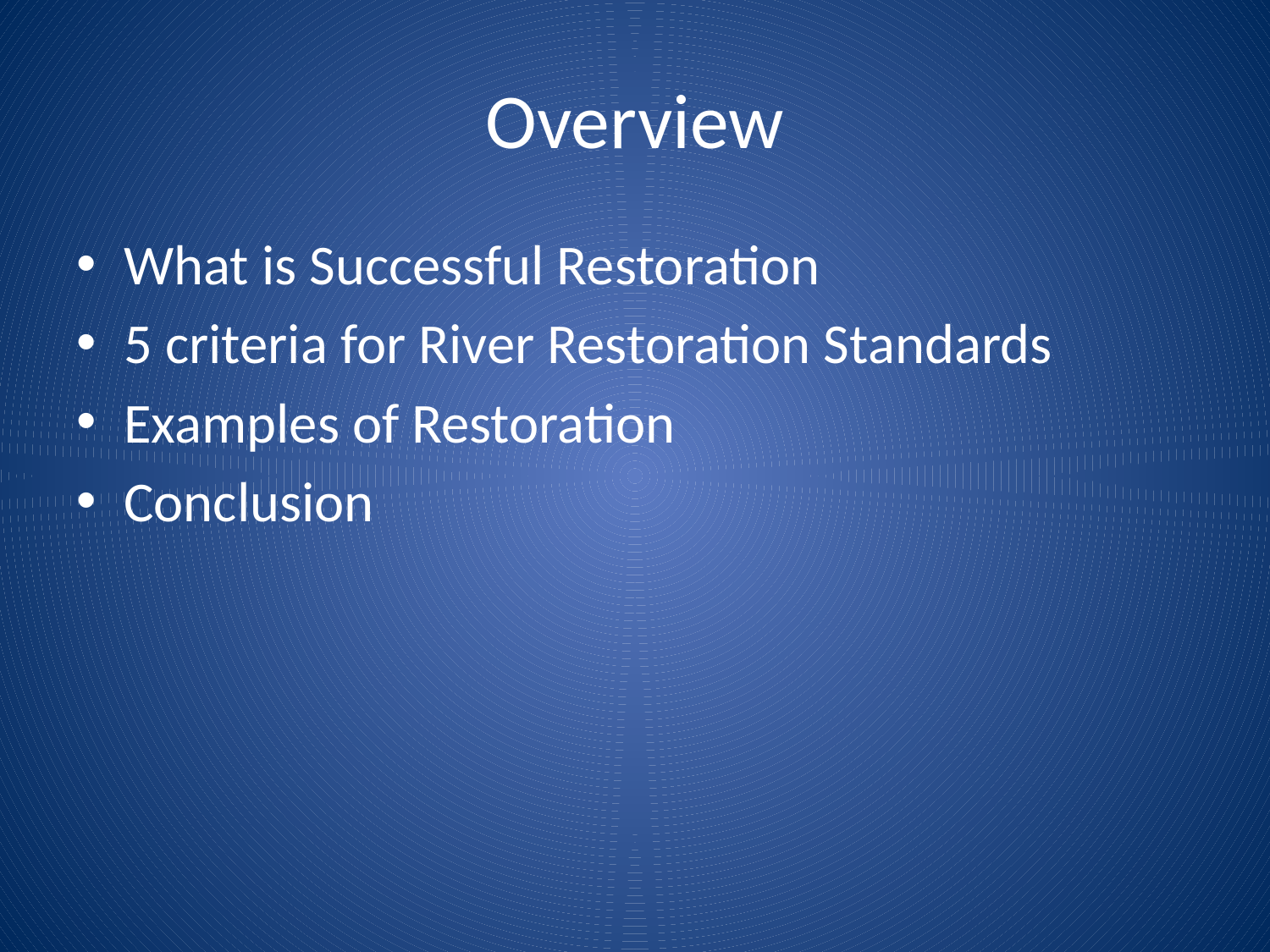

# Overview
What is Successful Restoration
5 criteria for River Restoration Standards
Examples of Restoration
Conclusion